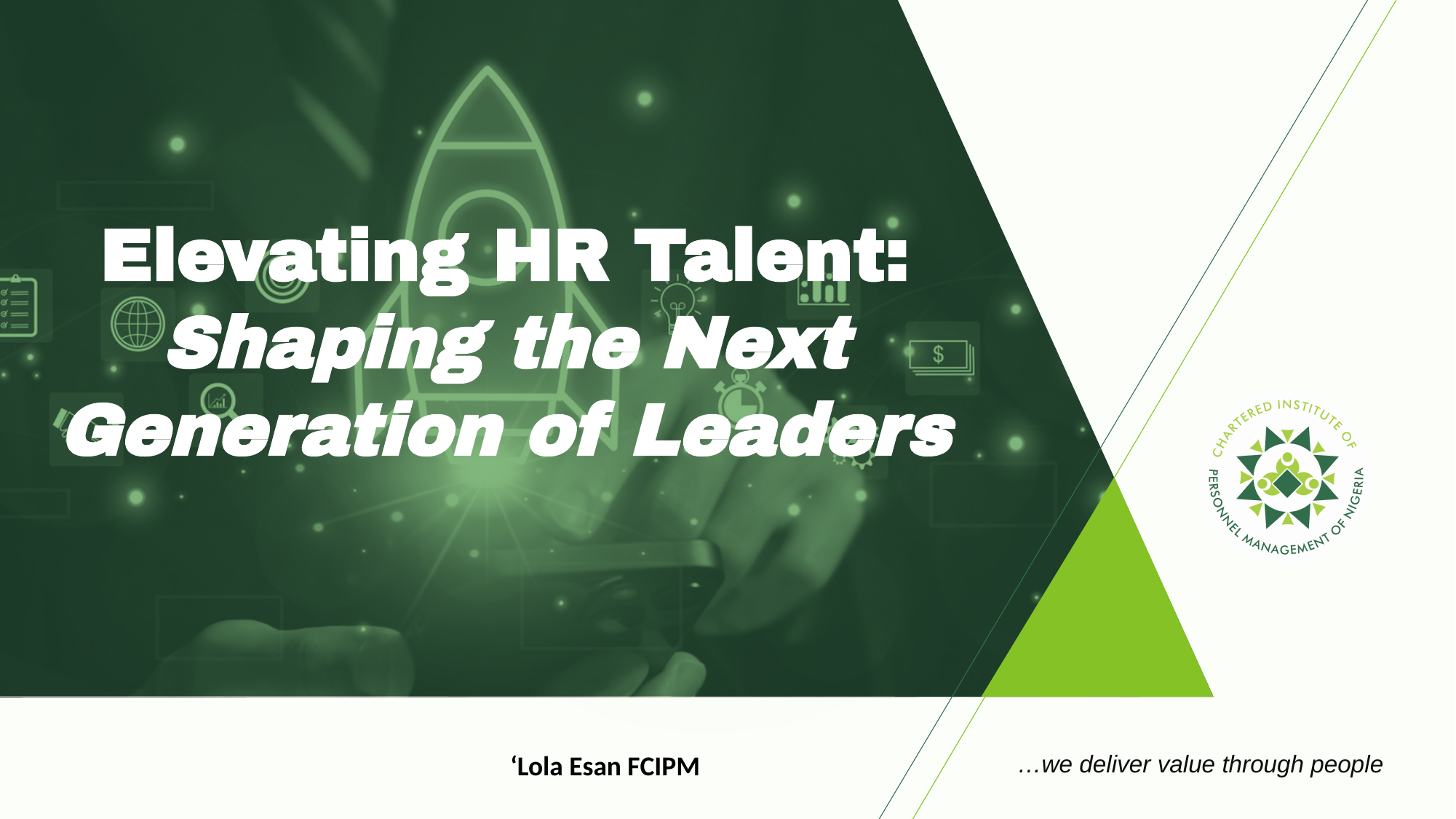

Elevating HR Talent: Shaping the Next Generation of Leaders
‘Lola Esan FCIPM
…we deliver value through people